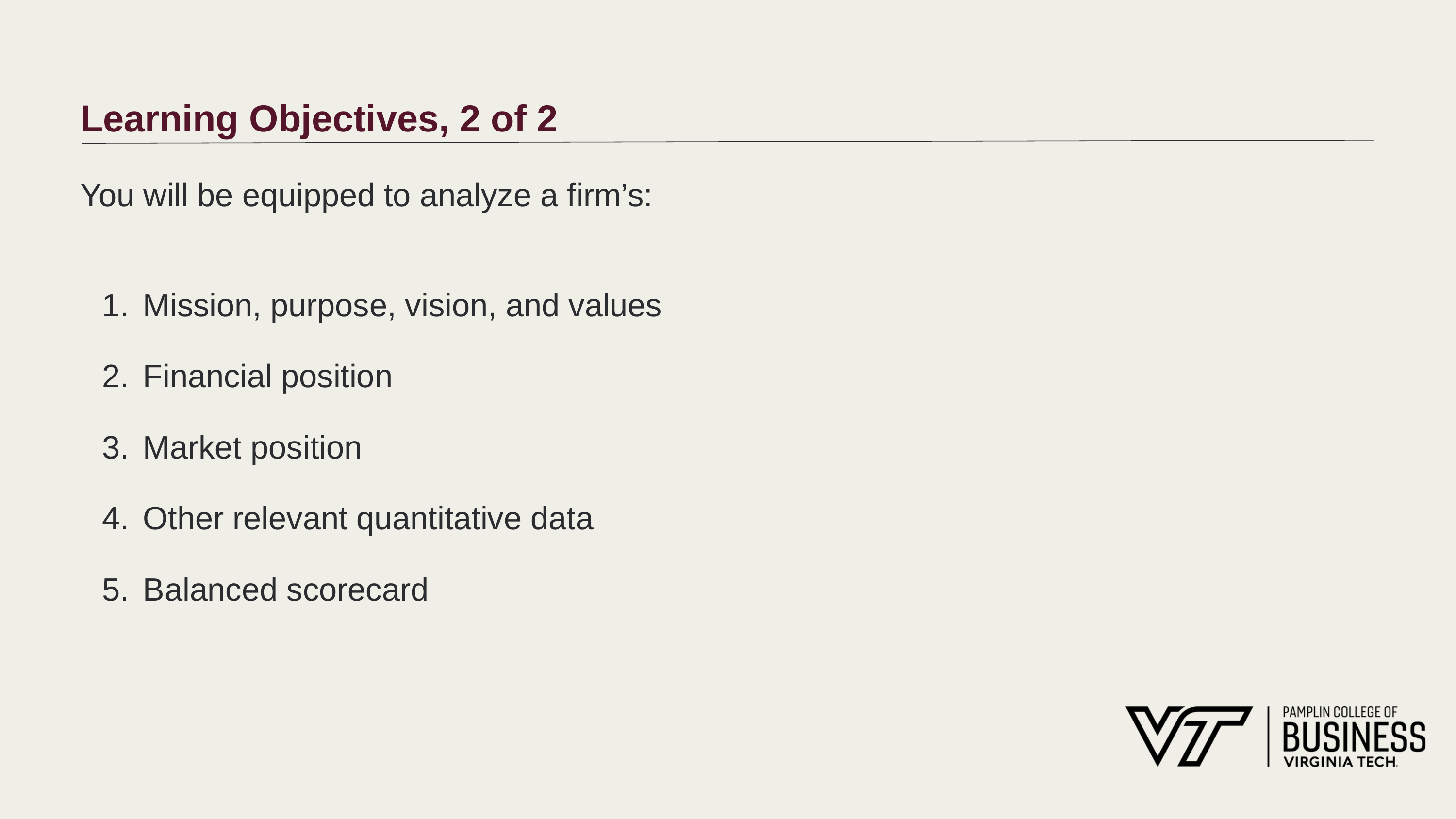

# Learning Objectives, 2 of 2
You will be equipped to analyze a firm’s:

Mission, purpose, vision, and values
Financial position
Market position
Other relevant quantitative data
Balanced scorecard